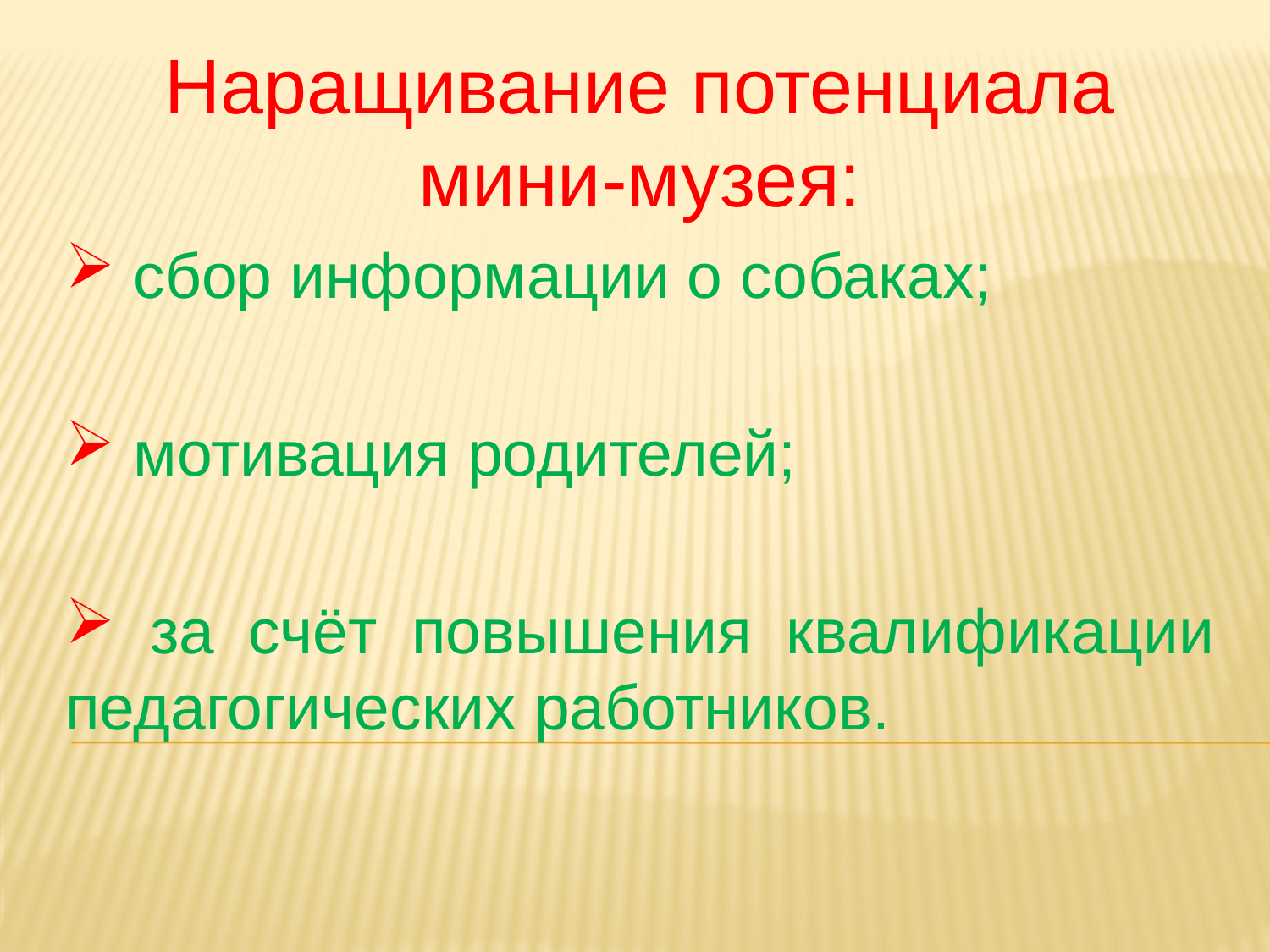

Наращивание потенциала мини-музея:
 сбор информации о собаках;

 мотивация родителей;

 за счёт повышения квалификации педагогических работников.